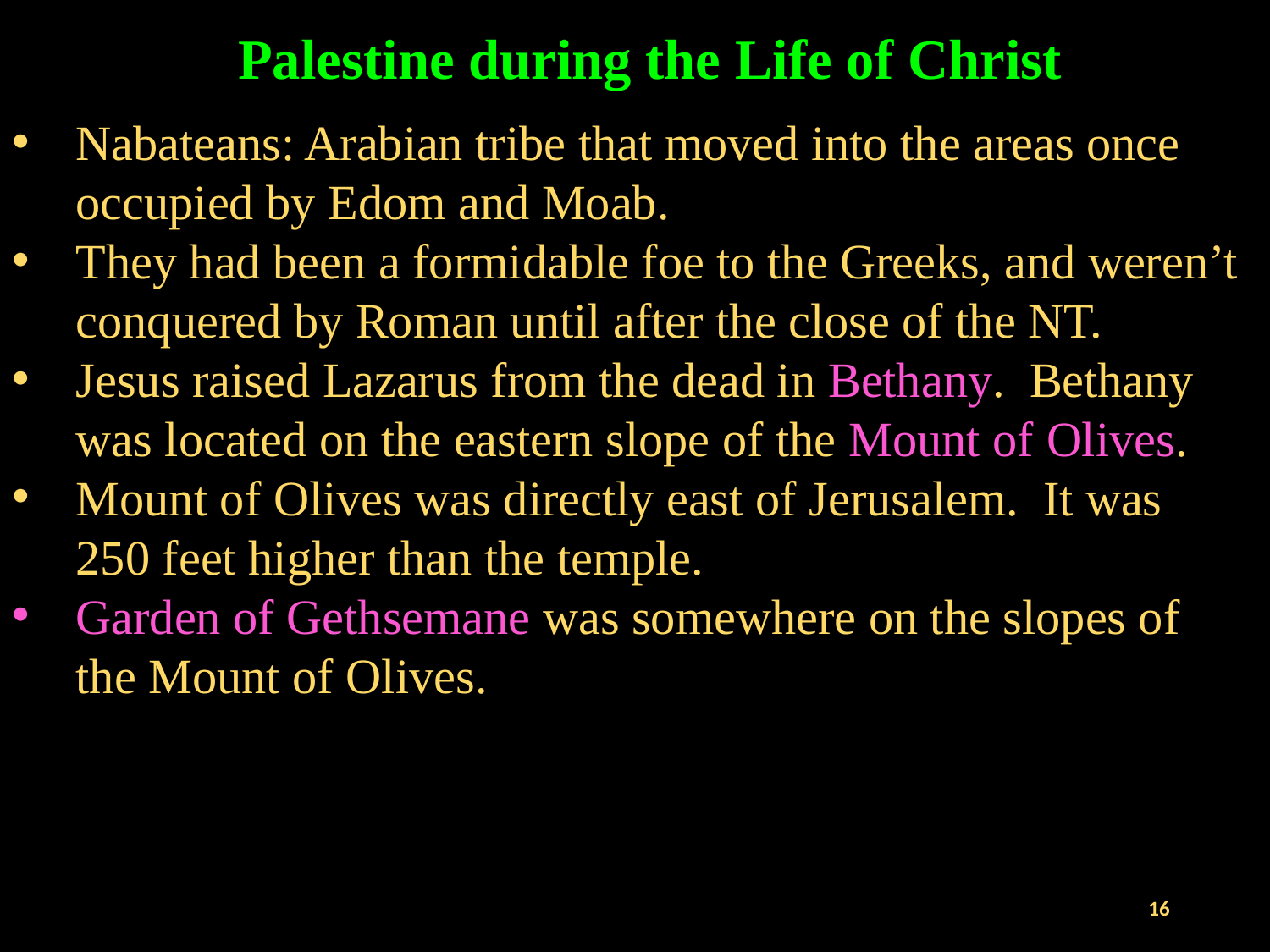

Palestine during the Life of Christ
Nabateans: Arabian tribe that moved into the areas once occupied by Edom and Moab.
They had been a formidable foe to the Greeks, and weren’t conquered by Roman until after the close of the NT.
Jesus raised Lazarus from the dead in Bethany.  Bethany was located on the eastern slope of the Mount of Olives.
Mount of Olives was directly east of Jerusalem.  It was 250 feet higher than the temple.
Garden of Gethsemane was somewhere on the slopes of the Mount of Olives.

16